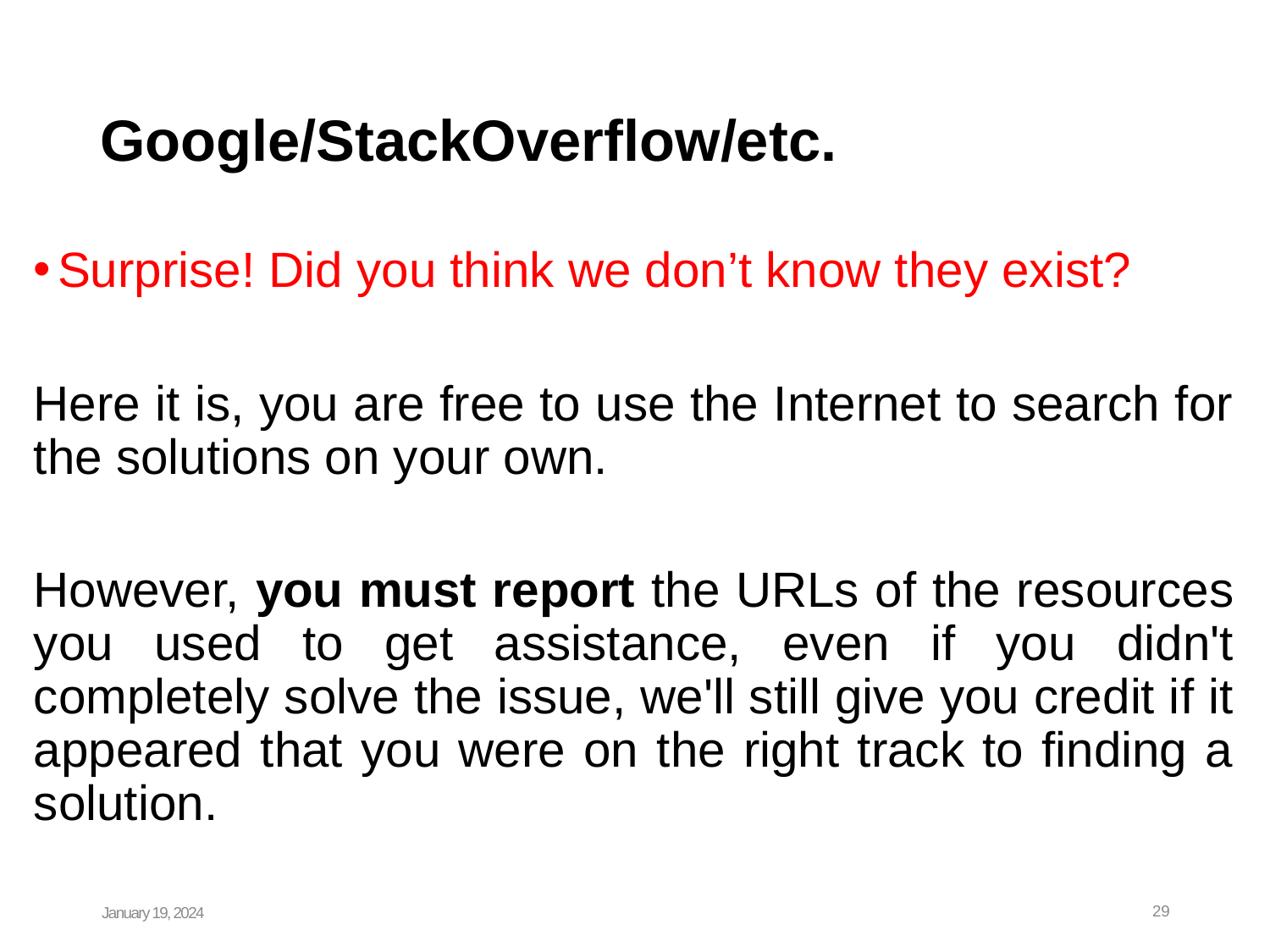

# Google/StackOverflow/etc.
Surprise! Did you think we don’t know they exist?

Here it is, you are free to use the Internet to search for the solutions on your own.

However, you must report the URLs of the resources you used to get assistance, even if you didn't completely solve the issue, we'll still give you credit if it appeared that you were on the right track to finding a solution.
January 19, 2024
29